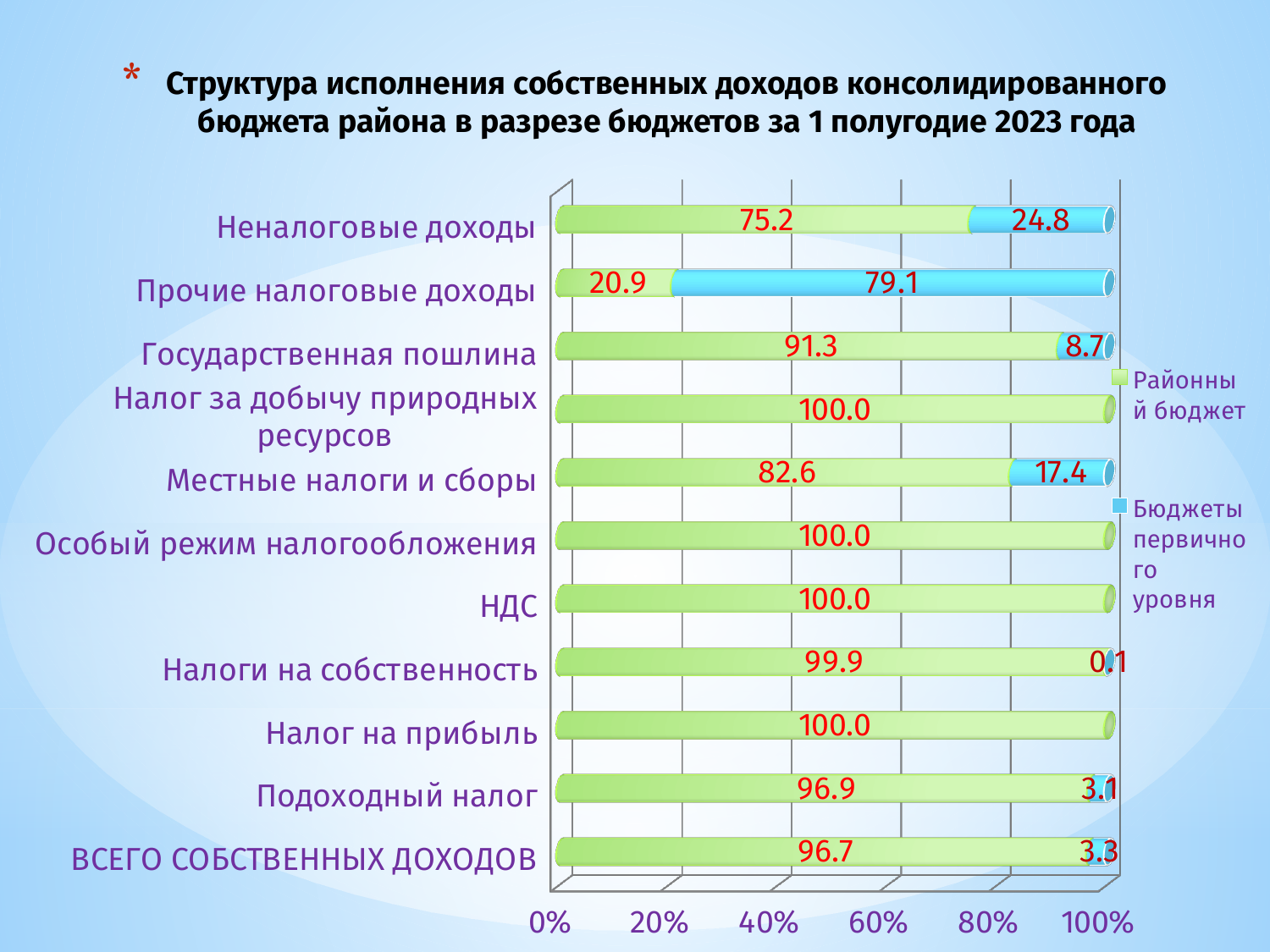

# Структура исполнения собственных доходов консолидированного бюджета района в разрезе бюджетов за 1 полугодие 2023 года

[unsupported chart]